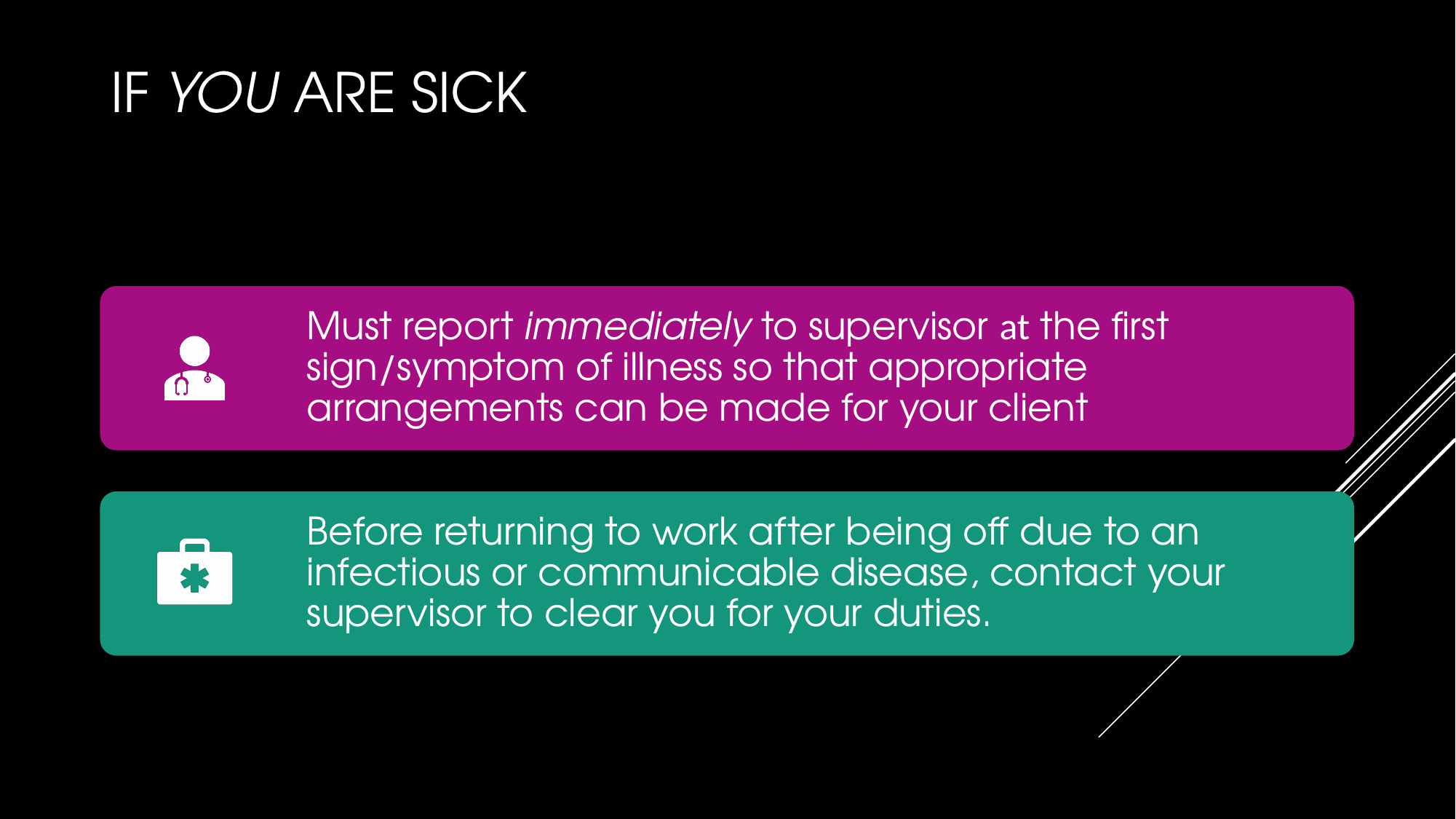

# If you are sick
Must report immediately to supervisor at the first sign/symptom of illness so that appropriate arrangements can be made for your client
Before returning to work after being off due to an infectious or communicable disease, contact your supervisor to clear you for your duties.